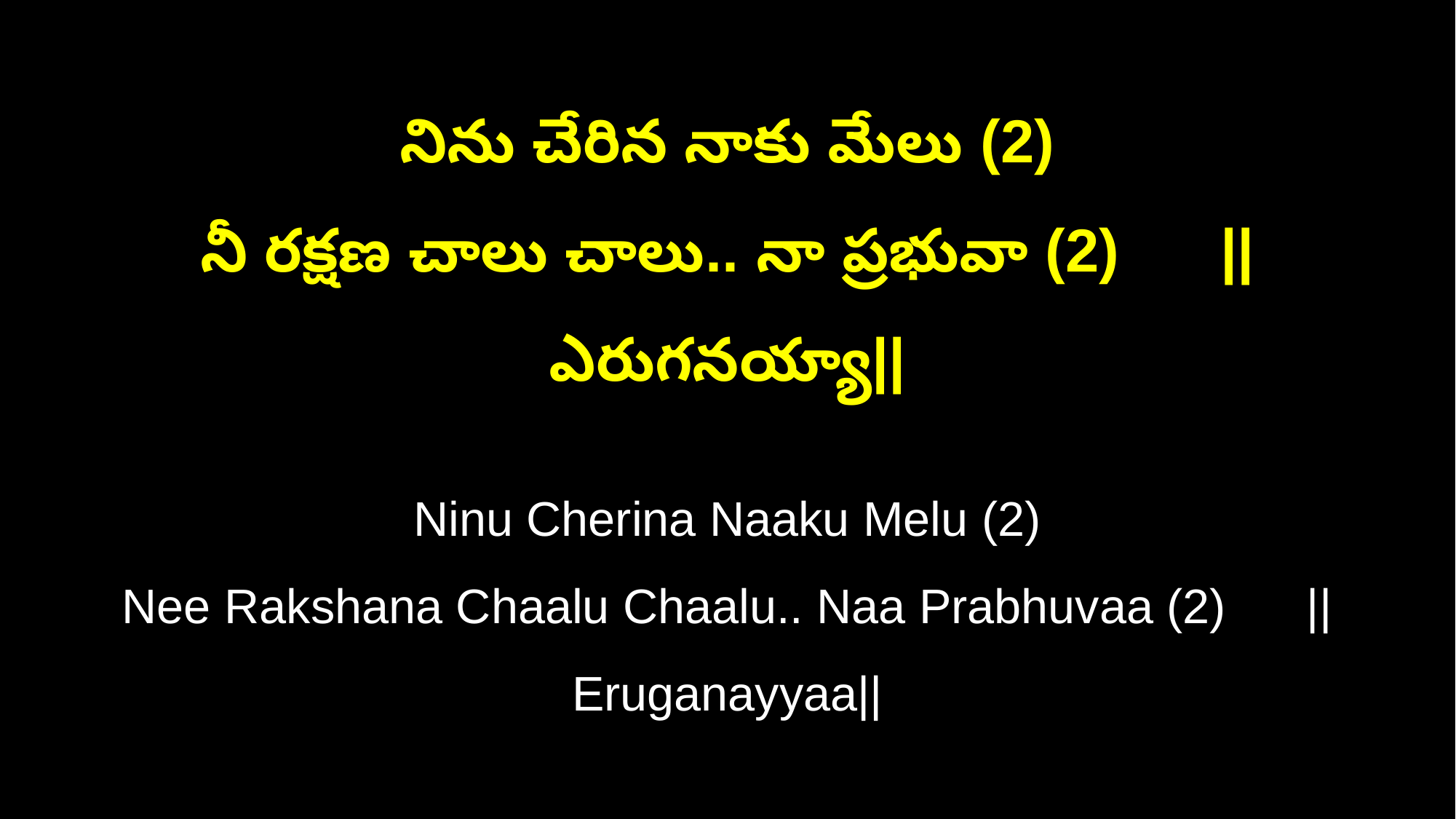

నిను చేరిన నాకు మేలు (2)
నీ రక్షణ చాలు చాలు.. నా ప్రభువా (2)      ||ఎరుగనయ్యా||
Ninu Cherina Naaku Melu (2)
Nee Rakshana Chaalu Chaalu.. Naa Prabhuvaa (2)      ||Eruganayyaa||